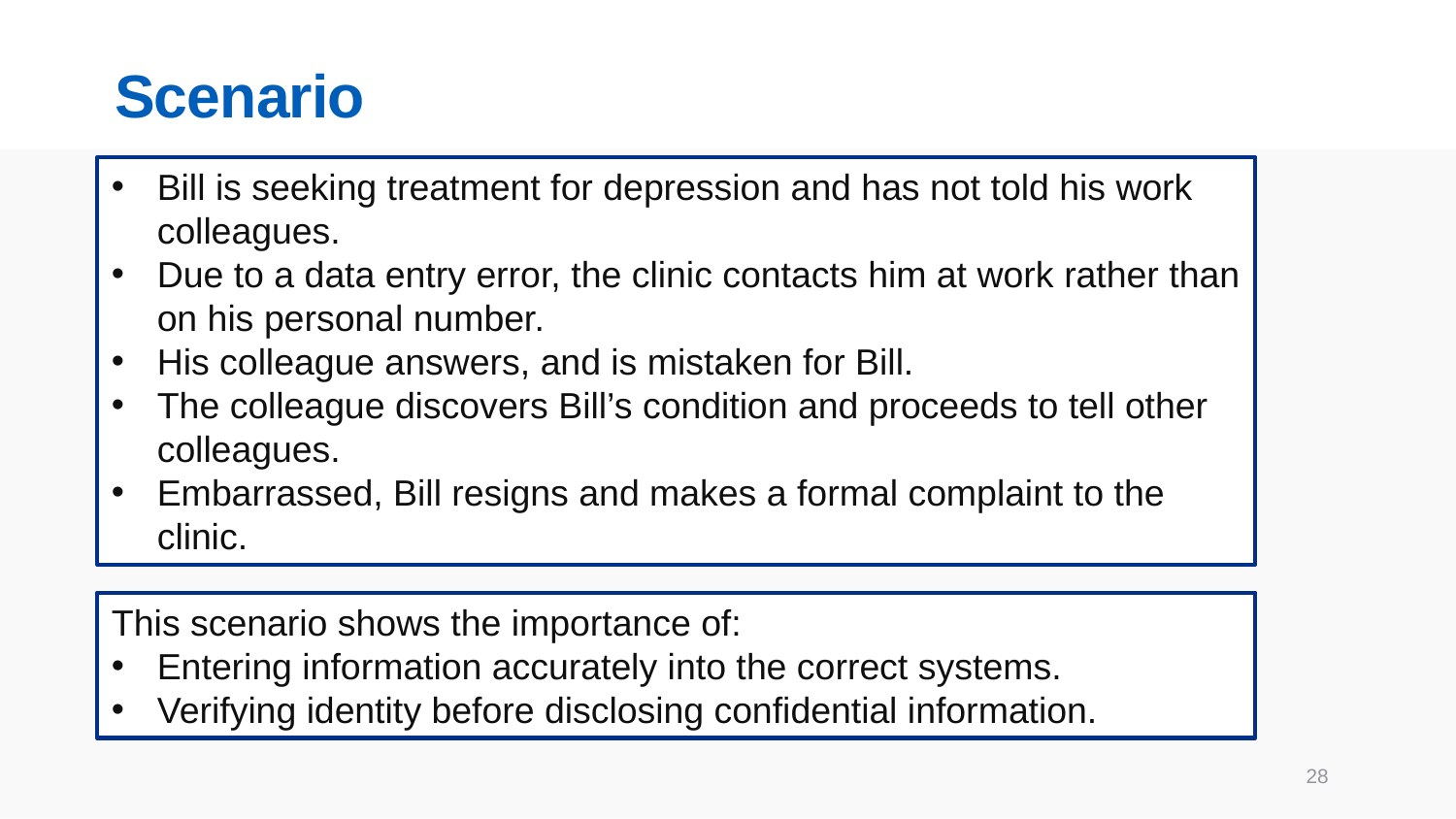

# Scenario
Bill is seeking treatment for depression and has not told his work colleagues.
Due to a data entry error, the clinic contacts him at work rather than on his personal number.
His colleague answers, and is mistaken for Bill.
The colleague discovers Bill’s condition and proceeds to tell other colleagues.
Embarrassed, Bill resigns and makes a formal complaint to the clinic.
This scenario shows the importance of:
Entering information accurately into the correct systems.
Verifying identity before disclosing confidential information.
28